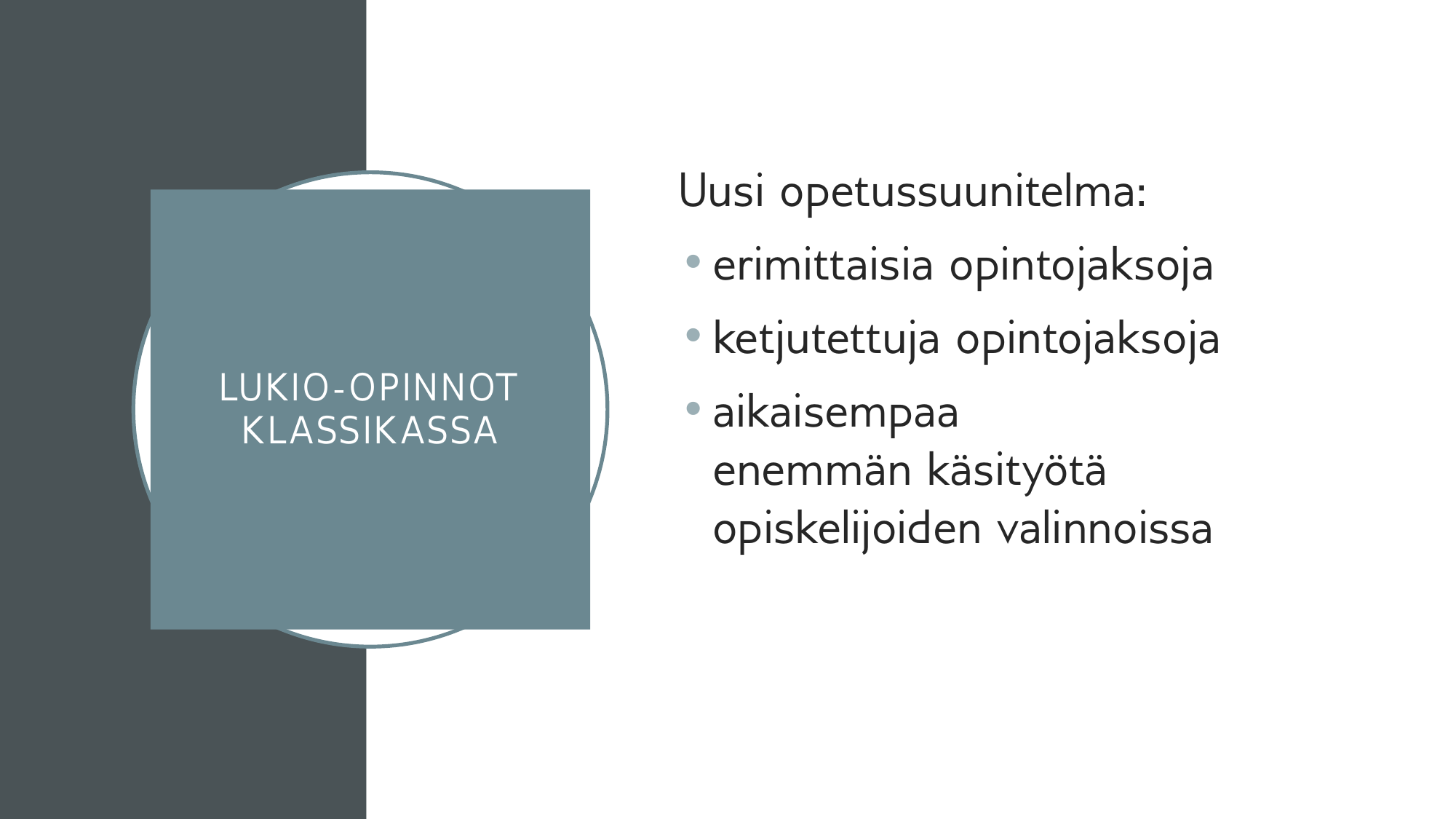

Uusi opetussuunitelma:
erimittaisia opintojaksoja
ketjutettuja opintojaksoja
aikaisempaa enemmän käsityötä opiskelijoiden valinnoissa

# LUKIO-OPINNOT KLASSIKASSA